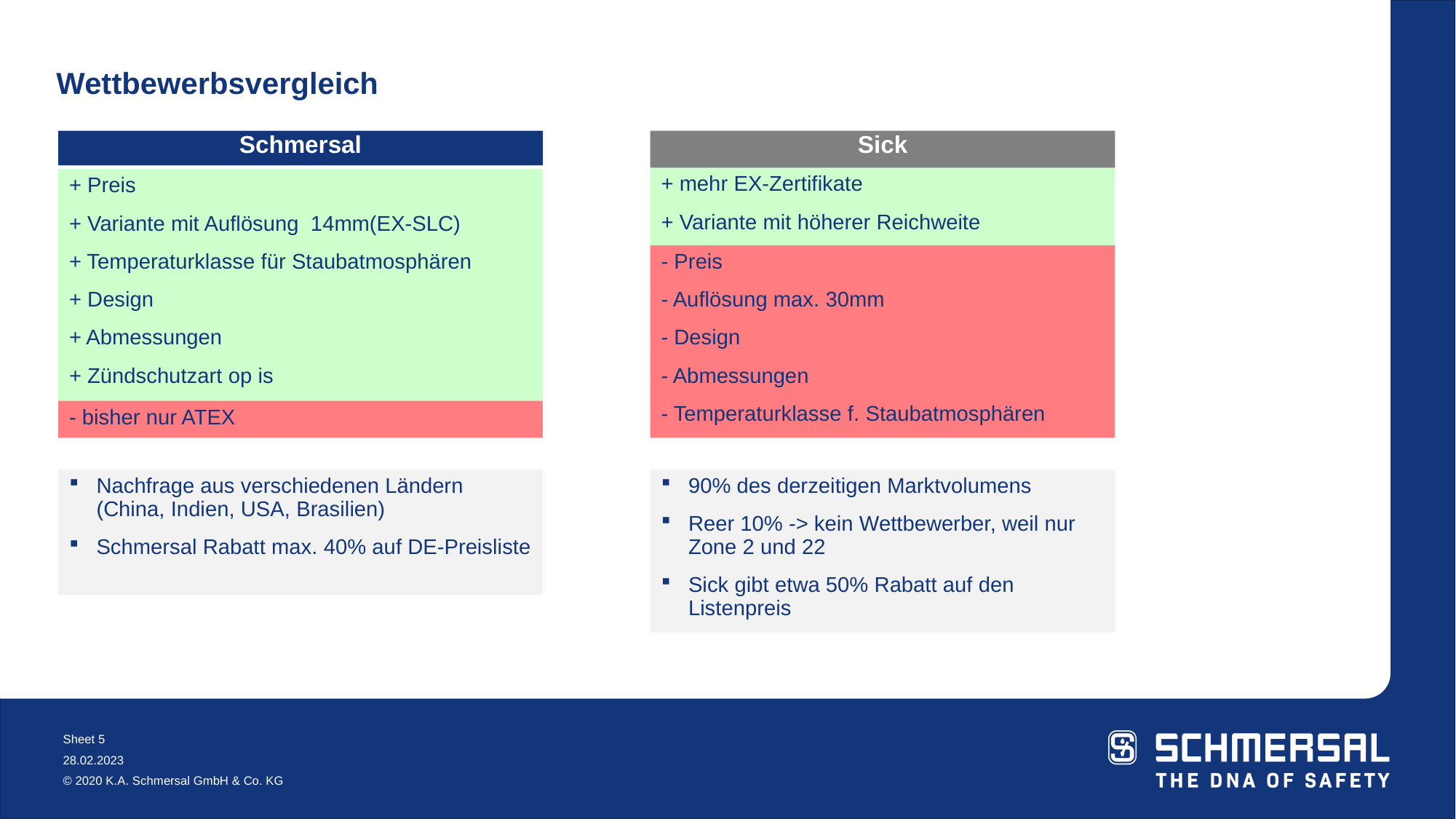

Wettbewerbsvergleich
Schmersal
Sick
+ mehr EX-Zertifikate
+ Variante mit höherer Reichweite
+ Preis
+ Variante mit Auflösung  14mm(EX-SLC)
+ Temperaturklasse für Staubatmosphären
+ Design
+ Abmessungen
+ Zündschutzart op is
- Preis
- Auflösung max. 30mm
- Design
- Abmessungen
- Temperaturklasse f. Staubatmosphären
- bisher nur ATEX

Nachfrage aus verschiedenen Ländern (China, Indien, USA, Brasilien)
Schmersal Rabatt max. 40% auf DE-Preisliste

90% des derzeitigen Marktvolumens
Reer 10% -> kein Wettbewerber, weil nur Zone 2 und 22
Sick gibt etwa 50% Rabatt auf den Listenpreis